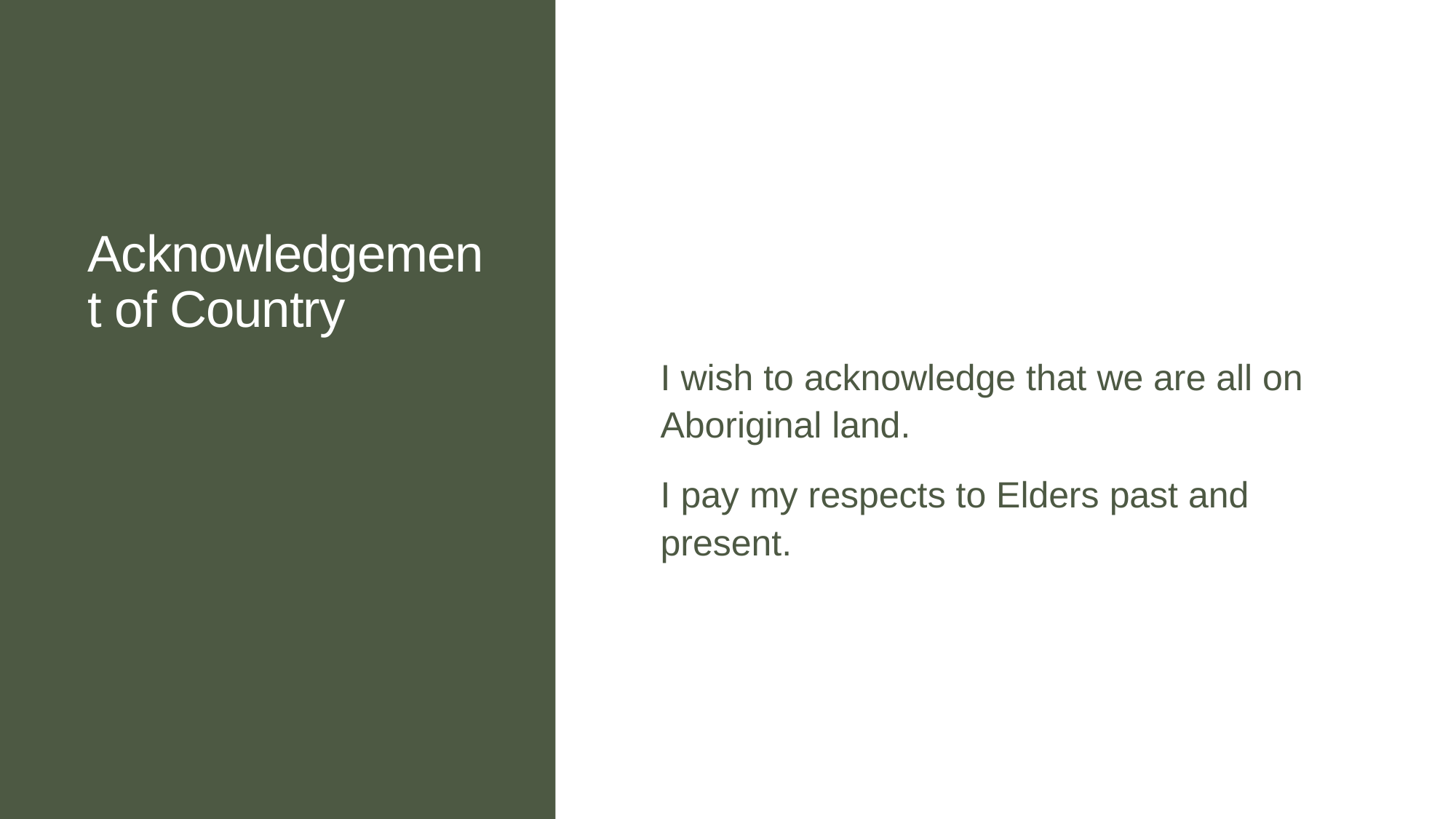

# Acknowledgement of Country
I wish to acknowledge that we are all on Aboriginal land.
I pay my respects to Elders past and present.